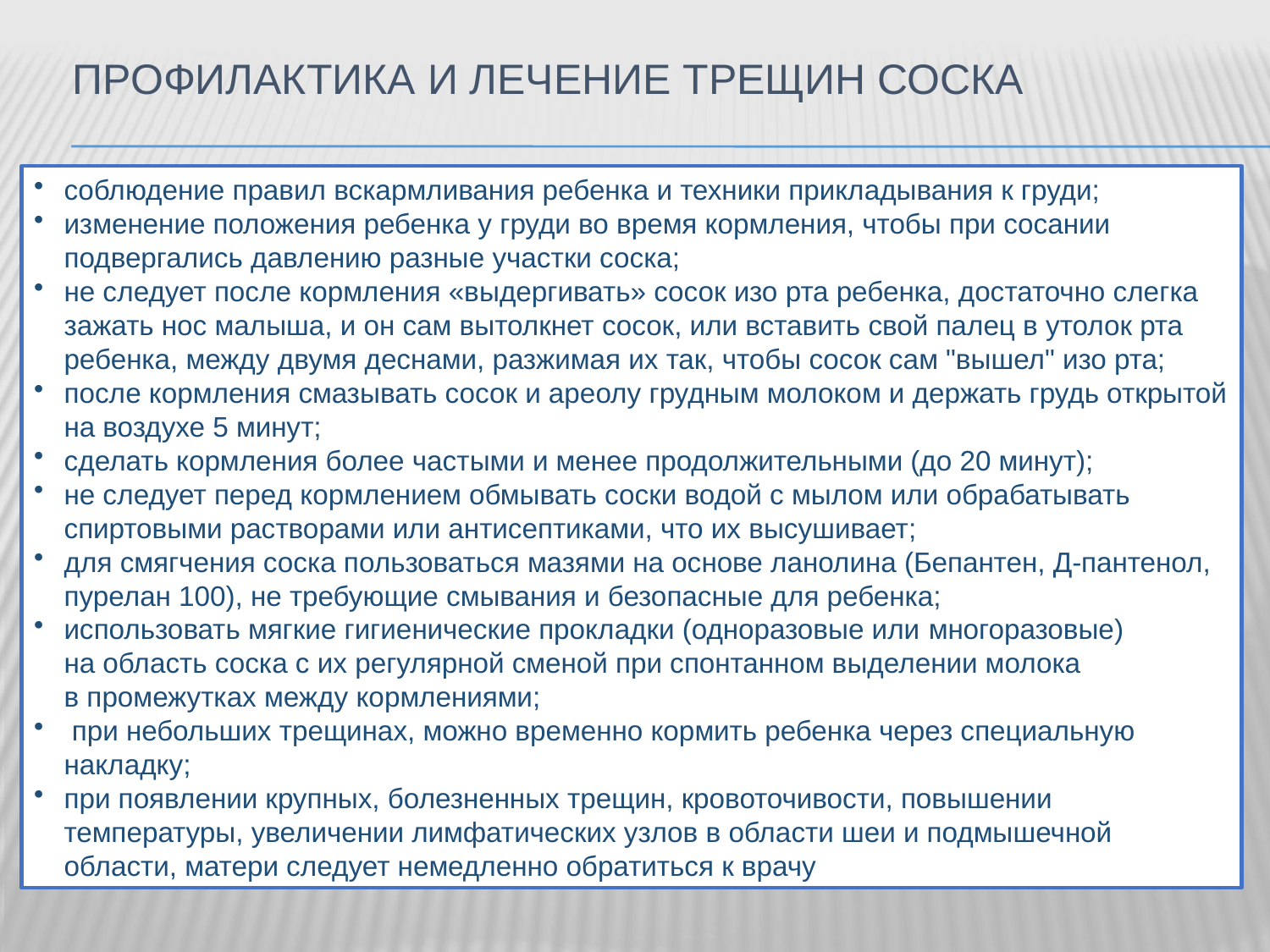

# Профилактика и лечение трещин соска
соблюдение правил вскармливания ребенка и техники прикладывания к груди;
изменение положения ребенка у груди во время кормления, чтобы при сосании подвергались давлению разные участки соска;
не следует после кормления «выдергивать» сосок изо рта ребенка, достаточно слегка зажать нос малыша, и он сам вытолкнет сосок, или вставить свой палец в утолок рта ребенка, между двумя деснами, разжимая их так, чтобы сосок сам "вышел" изо рта;
после кормления смазывать сосок и ареолу грудным молоком и держать грудь открытой на воздухе 5 минут;
сделать кормления более частыми и менее продолжительными (до 20 минут);
не следует перед кормлением обмывать соски водой с мылом или обрабатывать спиртовыми растворами или антисептиками, что их высушивает;
для смягчения соска пользоваться мазями на основе ланолина (Бепантен, Д-пантенол, пурелан 100), не требующие смывания и безопасные для ребенка;
использовать мягкие гигиенические прокладки (одноразовые или многоразовые)  на область соска с их регулярной сменой при спонтанном выделении молока в промежутках между кормлениями;
 при небольших трещинах, можно временно кормить ребенка через специальную накладку;
при появлении крупных, болезненных трещин, кровоточивости, повышении температуры, увеличении лимфатических узлов в области шеи и подмышечной области, матери следует немедленно обратиться к врачу
.